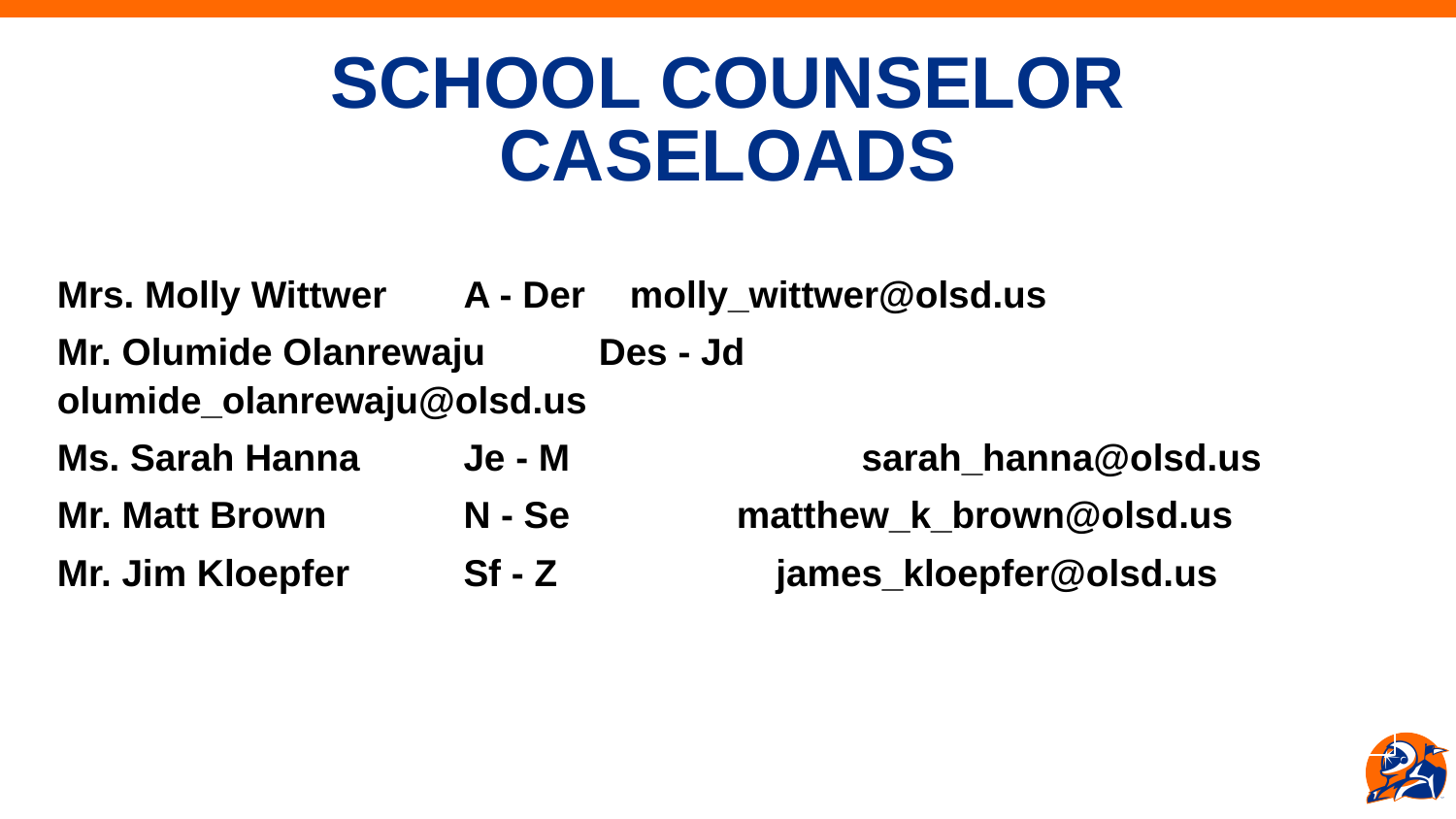

# SCHOOL COUNSELOR CASELOADS

Mrs. Molly Wittwer 		A - Der 		   molly_wittwer@olsd.us
Mr. Olumide Olanrewaju 	Des - Jd           olumide_olanrewaju@olsd.us
Ms. Sarah Hanna 		Je - M                            sarah_hanna@olsd.us
Mr. Matt Brown 		N - Se                matthew_k_brown@olsd.us
Mr. Jim Kloepfer 		Sf - Z      	    james_kloepfer@olsd.us